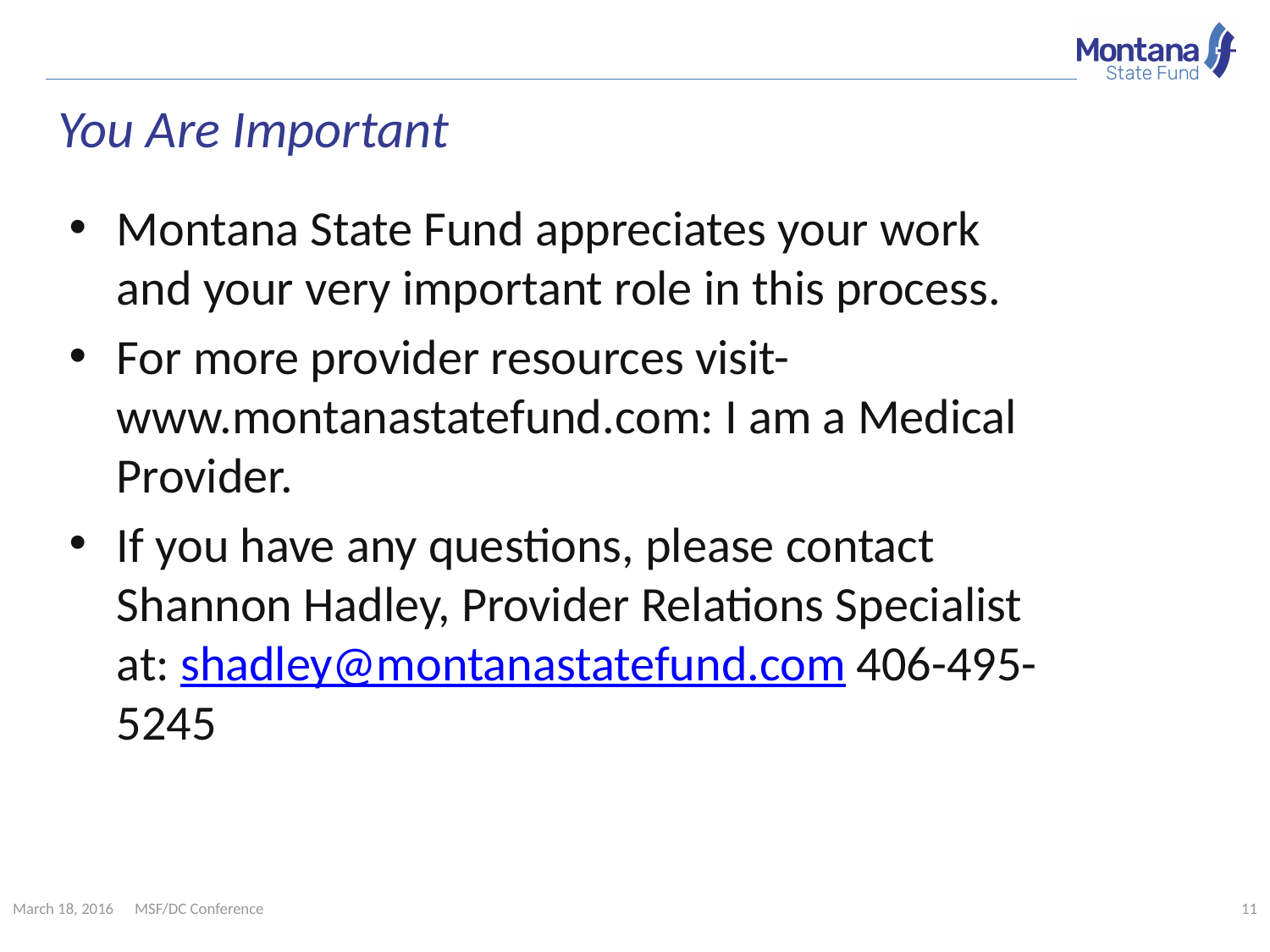

# You Are Important
Montana State Fund appreciates your work and your very important role in this process.
For more provider resources visit-www.montanastatefund.com: I am a Medical Provider.
If you have any questions, please contact Shannon Hadley, Provider Relations Specialist at: shadley@montanastatefund.com 406-495-5245
March 18, 2016
MSF/DC Conference
11